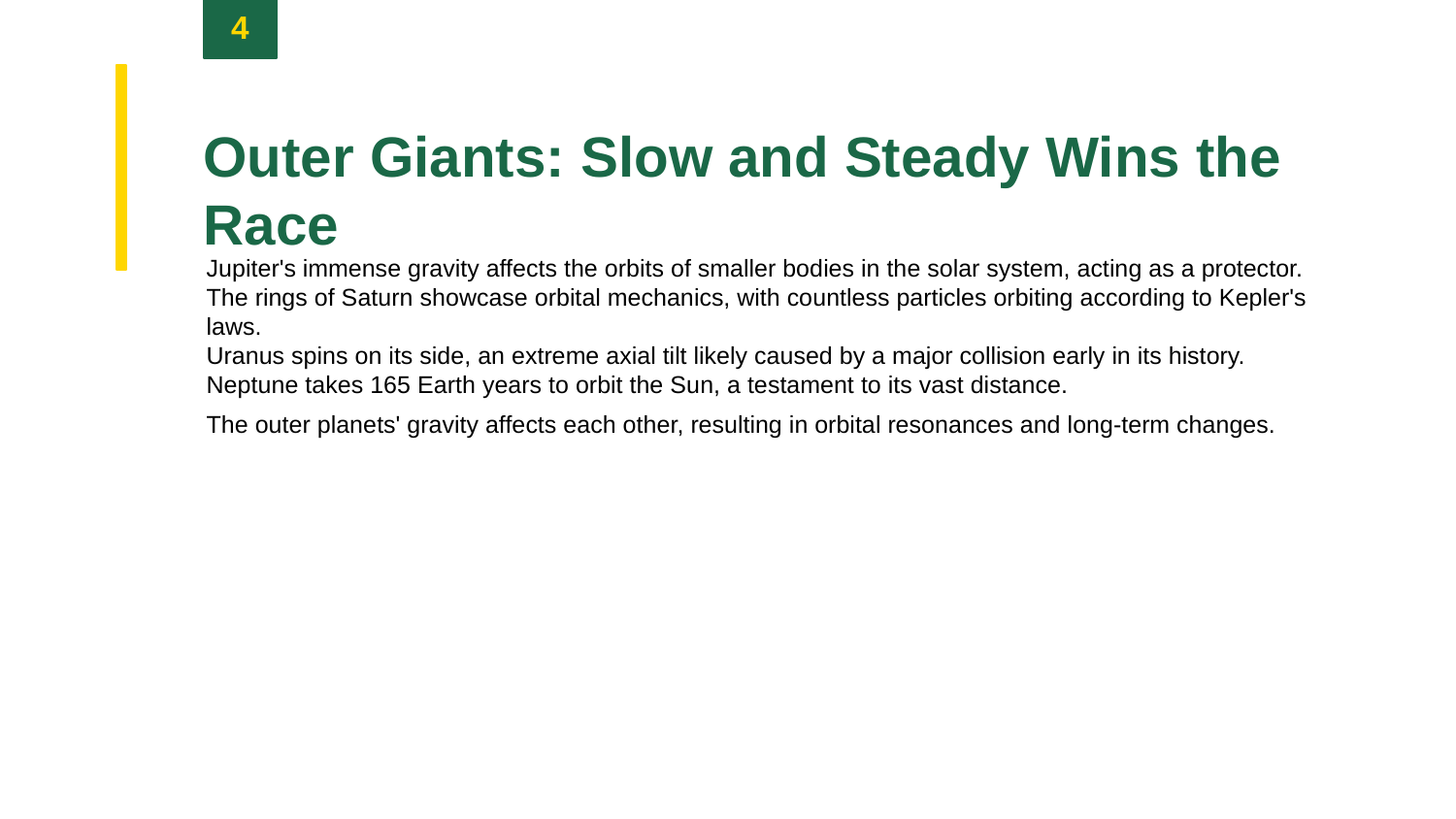

4

Outer Giants: Slow and Steady Wins the Race
Jupiter's immense gravity affects the orbits of smaller bodies in the solar system, acting as a protector.
The rings of Saturn showcase orbital mechanics, with countless particles orbiting according to Kepler's laws.
Uranus spins on its side, an extreme axial tilt likely caused by a major collision early in its history.
Neptune takes 165 Earth years to orbit the Sun, a testament to its vast distance.
The outer planets' gravity affects each other, resulting in orbital resonances and long-term changes.